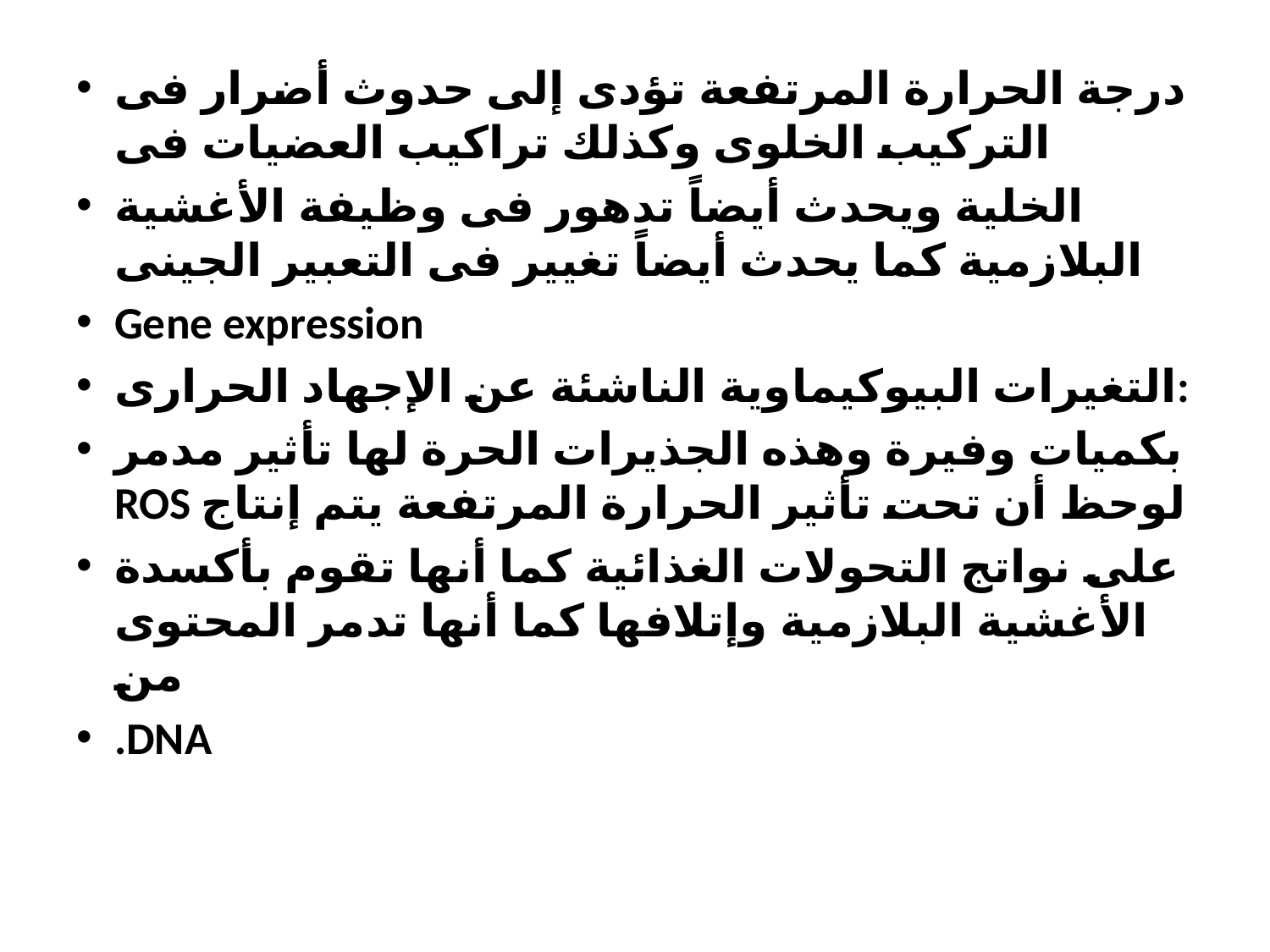

درجة الحرارة المرتفعة تؤدى إلى حدوث أضرار فى التركيب الخلوى وكذلك تراكيب العضيات فى
الخلية ويحدث أيضاً تدهور فى وظيفة الأغشية البلازمية كما يحدث أيضاً تغيير فى التعبير الجينى
Gene expression
التغيرات البيوكيماوية الناشئة عن الإجهاد الحرارى:
بكميات وفيرة وهذه الجذيرات الحرة لها تأثير مدمر ROS لوحظ أن تحت تأثير الحرارة المرتفعة يتم إنتاج
على نواتج التحولات الغذائية كما أنها تقوم بأكسدة الأغشية البلازمية وإتلافها كما أنها تدمر المحتوى من
.DNA